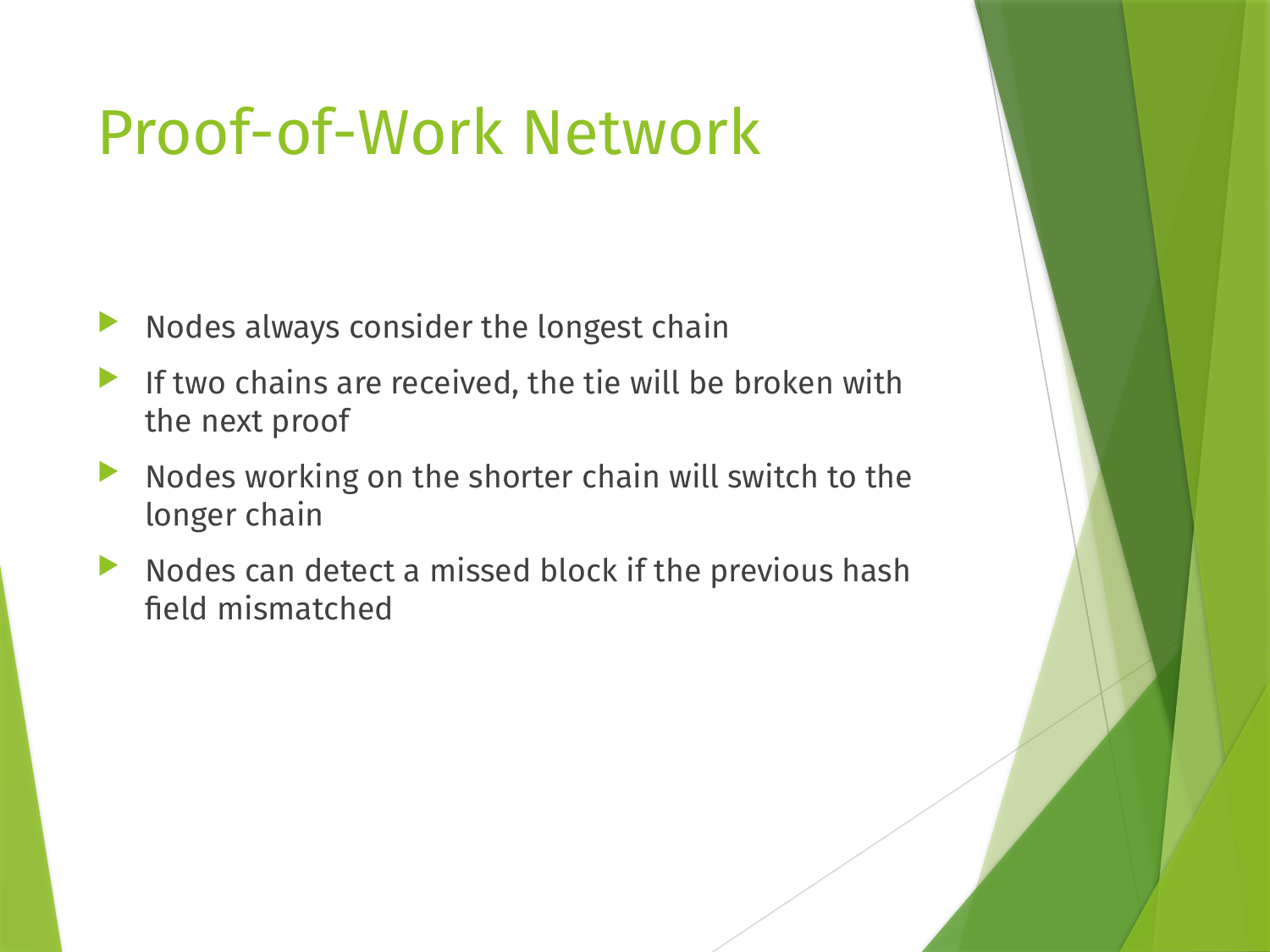

# Proof-of-Work Network
Nodes always consider the longest chain
If two chains are received, the tie will be broken with the next proof
Nodes working on the shorter chain will switch to the longer chain
Nodes can detect a missed block if the previous hash field mismatched